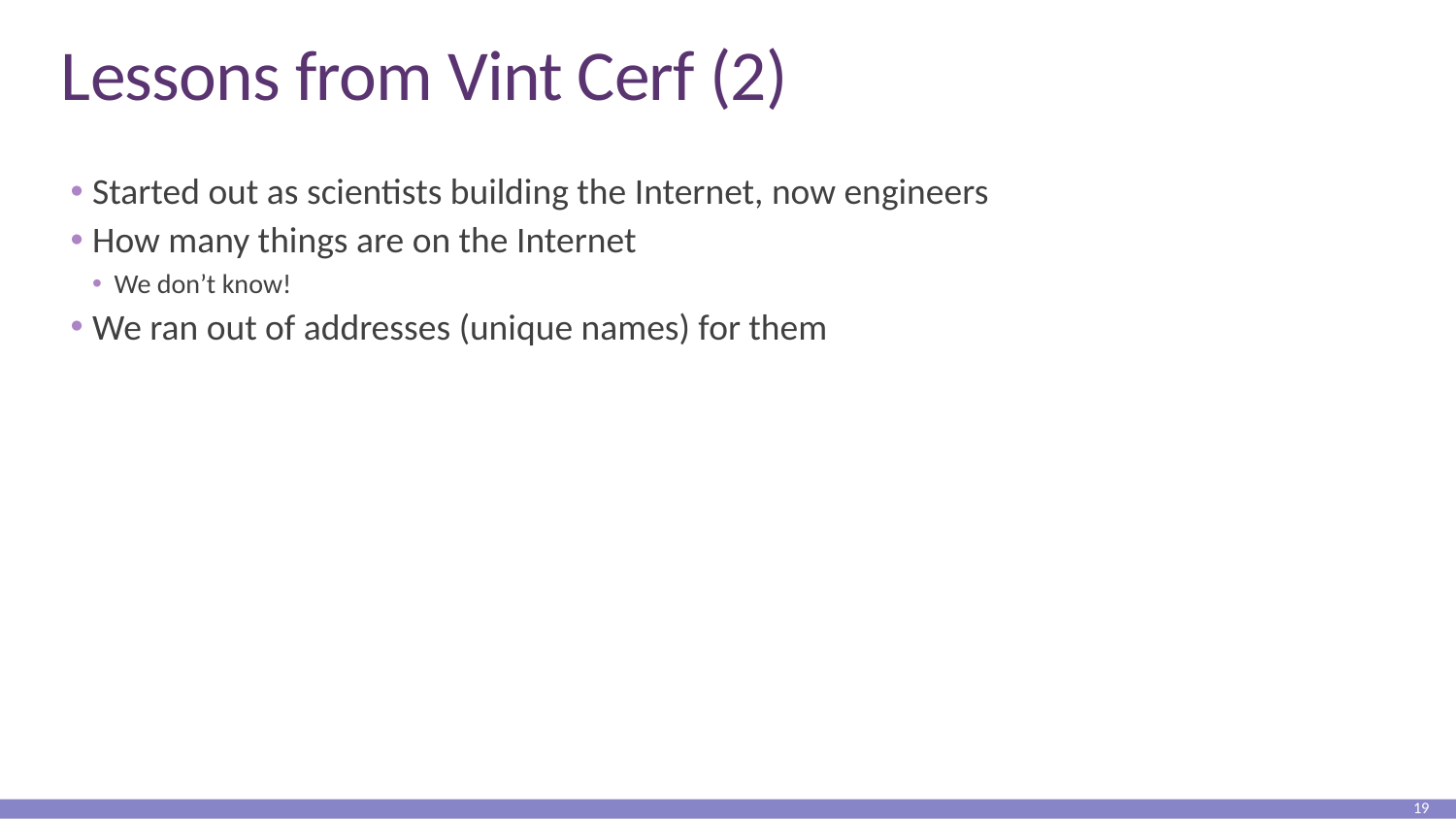

# Lessons from Vint Cerf (2)
Started out as scientists building the Internet, now engineers
How many things are on the Internet
We don’t know!
We ran out of addresses (unique names) for them
19